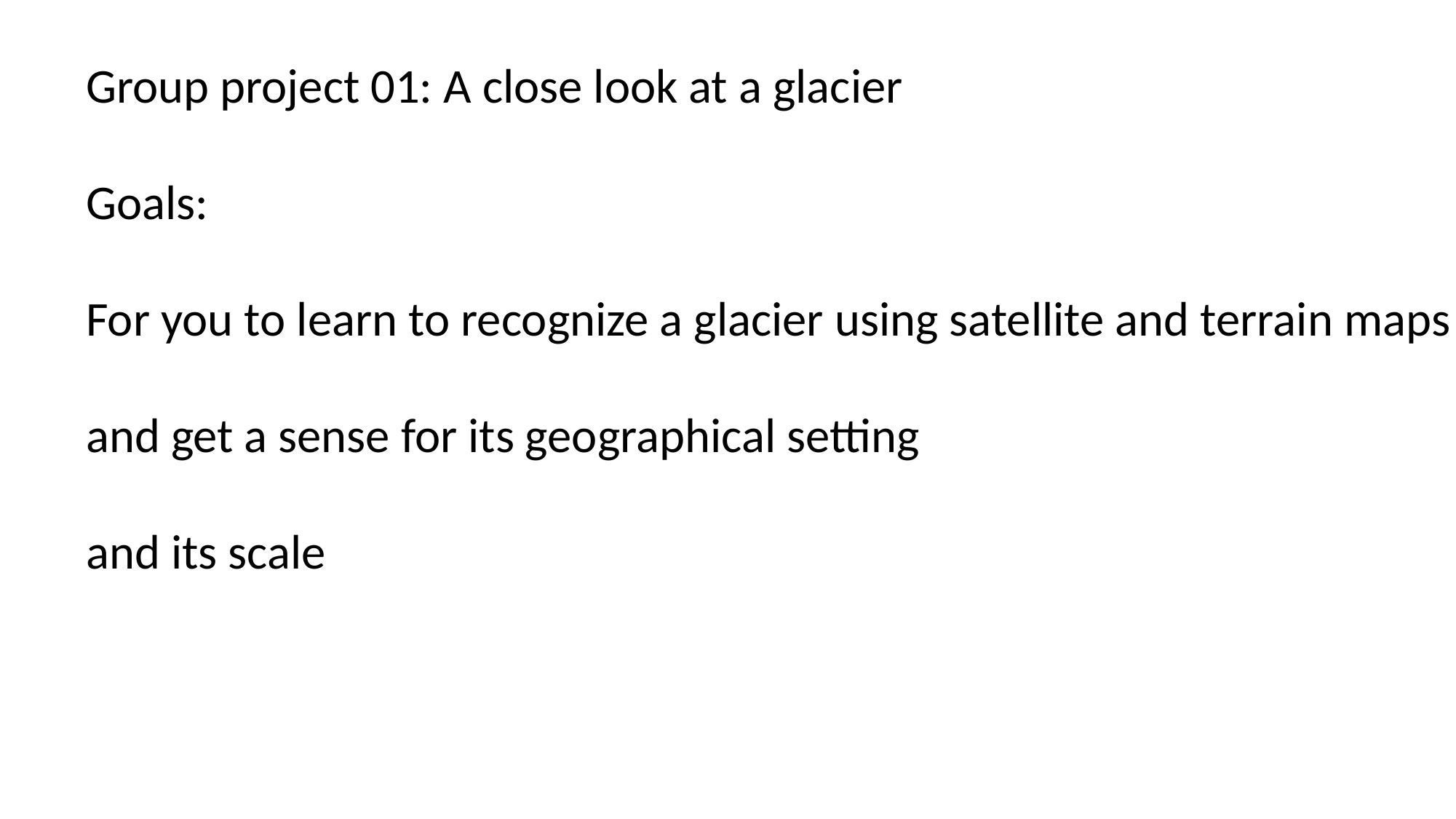

Group project 01: A close look at a glacier

Goals:

For you to learn to recognize a glacier using satellite and terrain maps

and get a sense for its geographical setting

and its scale